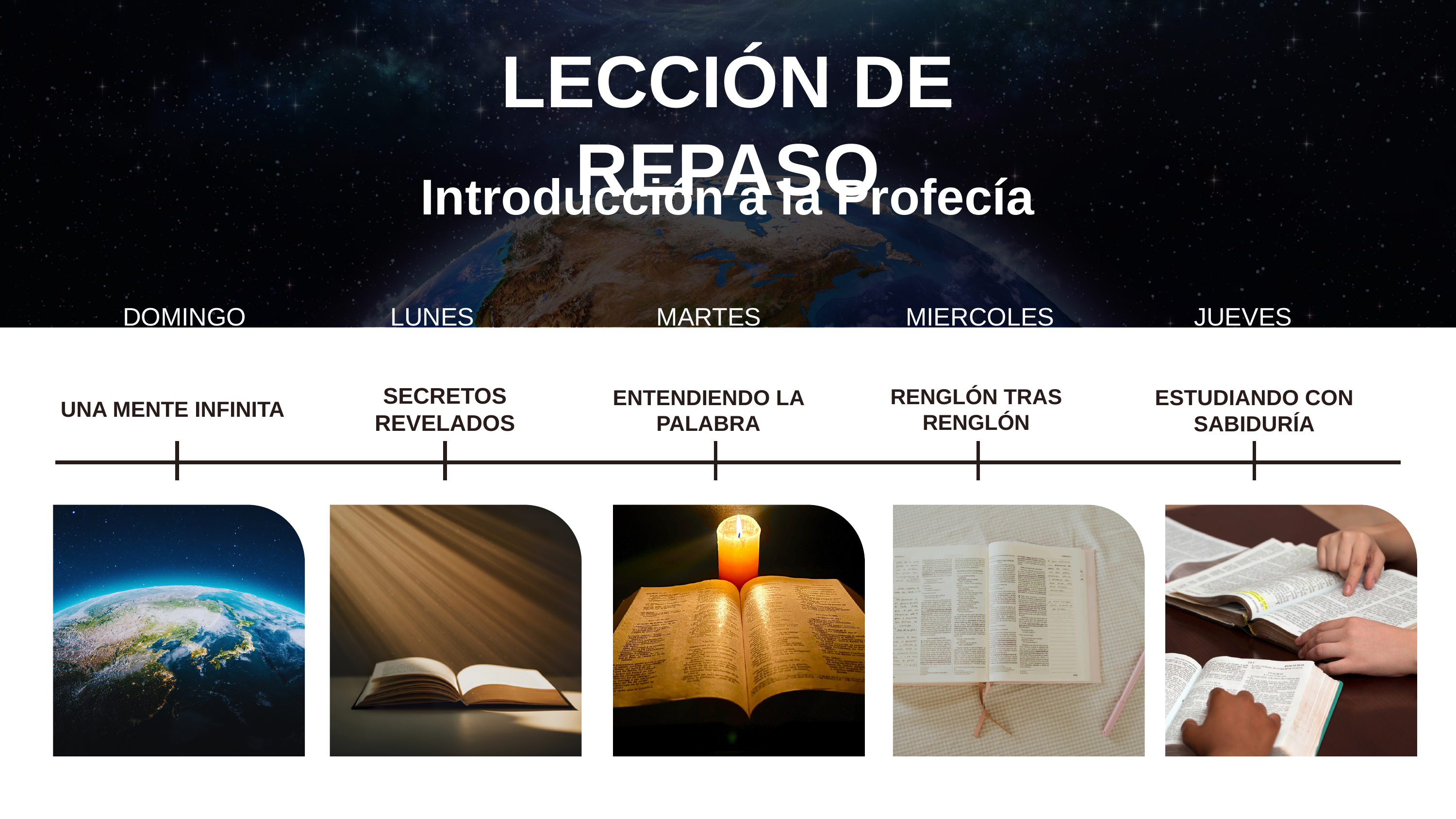

LECCIÓN DE REPASO
Introducción a la Profecía
DOMINGO
LUNES
MARTES
MIERCOLES
JUEVES
SECRETOS REVELADOS
RENGLÓN TRAS RENGLÓN
ESTUDIANDO CON SABIDURÍA
ENTENDIENDO LA PALABRA
UNA MENTE INFINITA